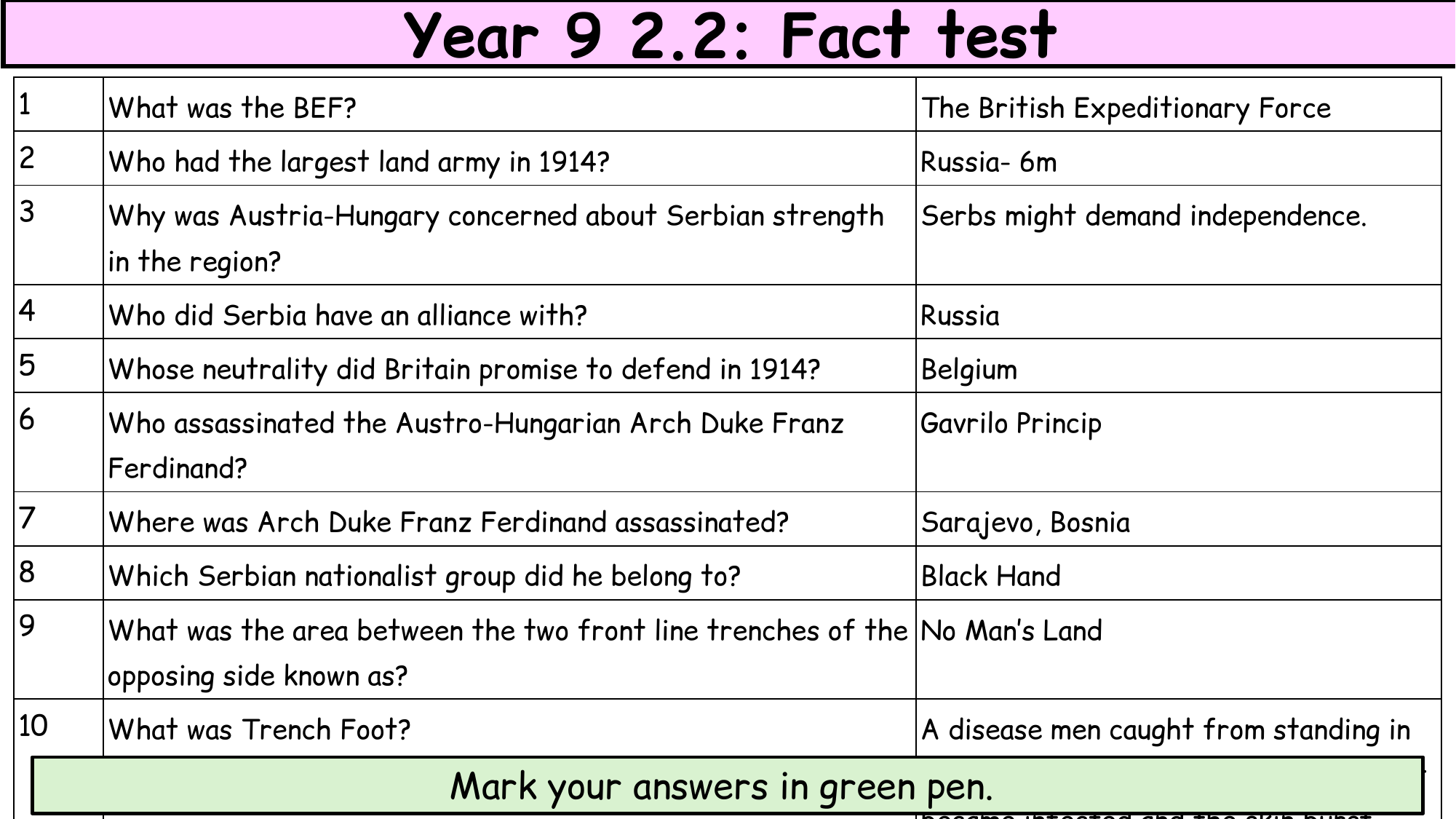

Year 9 2.2: Fact test
| 1 | What was the BEF? | The British Expeditionary Force |
| --- | --- | --- |
| 2 | Who had the largest land army in 1914? | Russia- 6m |
| 3 | Why was Austria-Hungary concerned about Serbian strength in the region? | Serbs might demand independence. |
| 4 | Who did Serbia have an alliance with? | Russia |
| 5 | Whose neutrality did Britain promise to defend in 1914? | Belgium |
| 6 | Who assassinated the Austro-Hungarian Arch Duke Franz Ferdinand? | Gavrilo Princip |
| 7 | Where was Arch Duke Franz Ferdinand assassinated? | Sarajevo, Bosnia |
| 8 | Which Serbian nationalist group did he belong to? | Black Hand |
| 9 | What was the area between the two front line trenches of the opposing side known as? | No Man’s Land |
| 10 | What was Trench Foot? | A disease men caught from standing in wet trenches in their boots – their feet became infected and the skin burst |
Mark your answers in green pen.